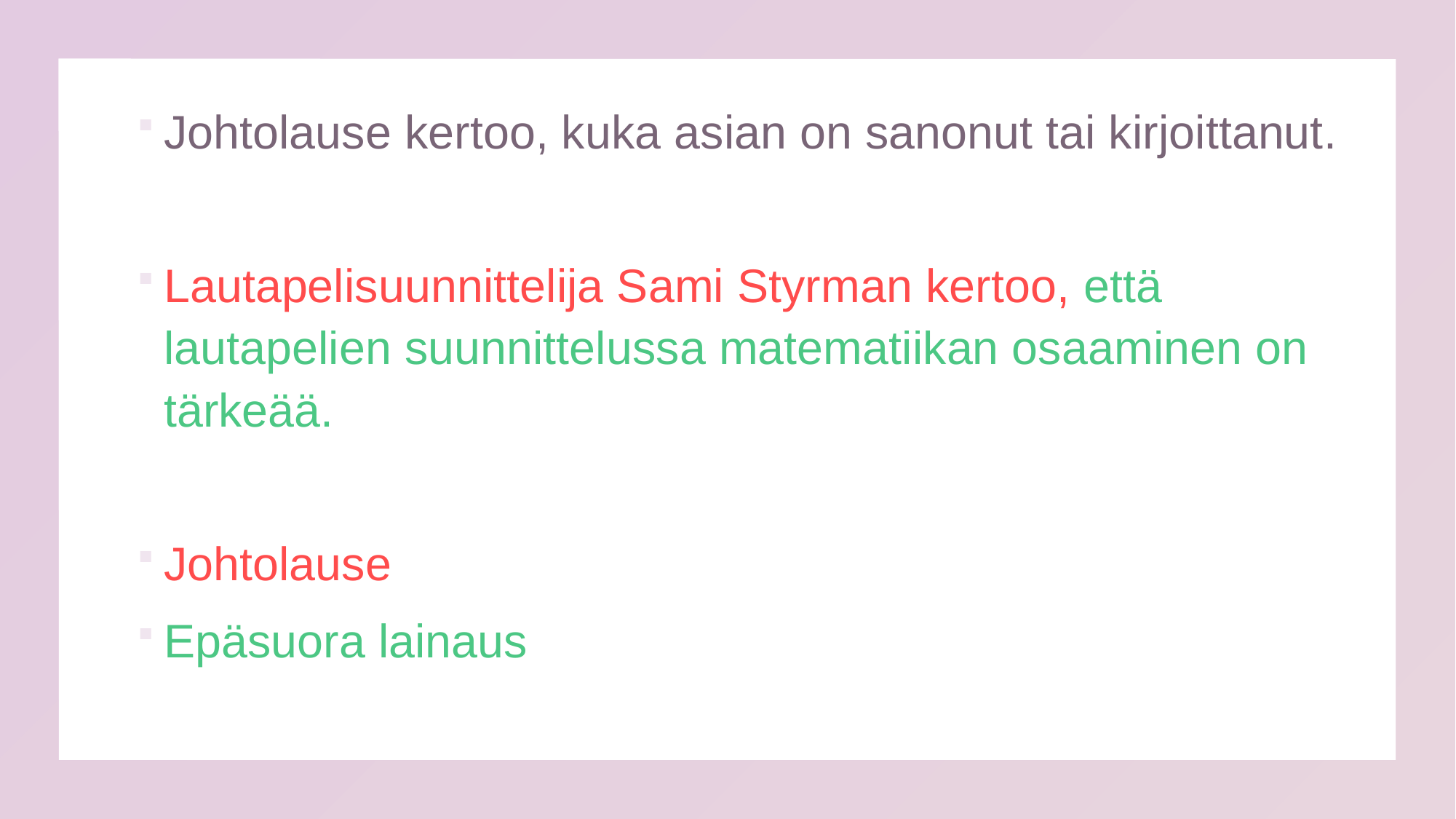

Johtolause kertoo, kuka asian on sanonut tai kirjoittanut.

Lautapelisuunnittelija Sami Styrman kertoo, että lautapelien suunnittelussa matematiikan osaaminen on tärkeää.

Johtolause
Epäsuora lainaus